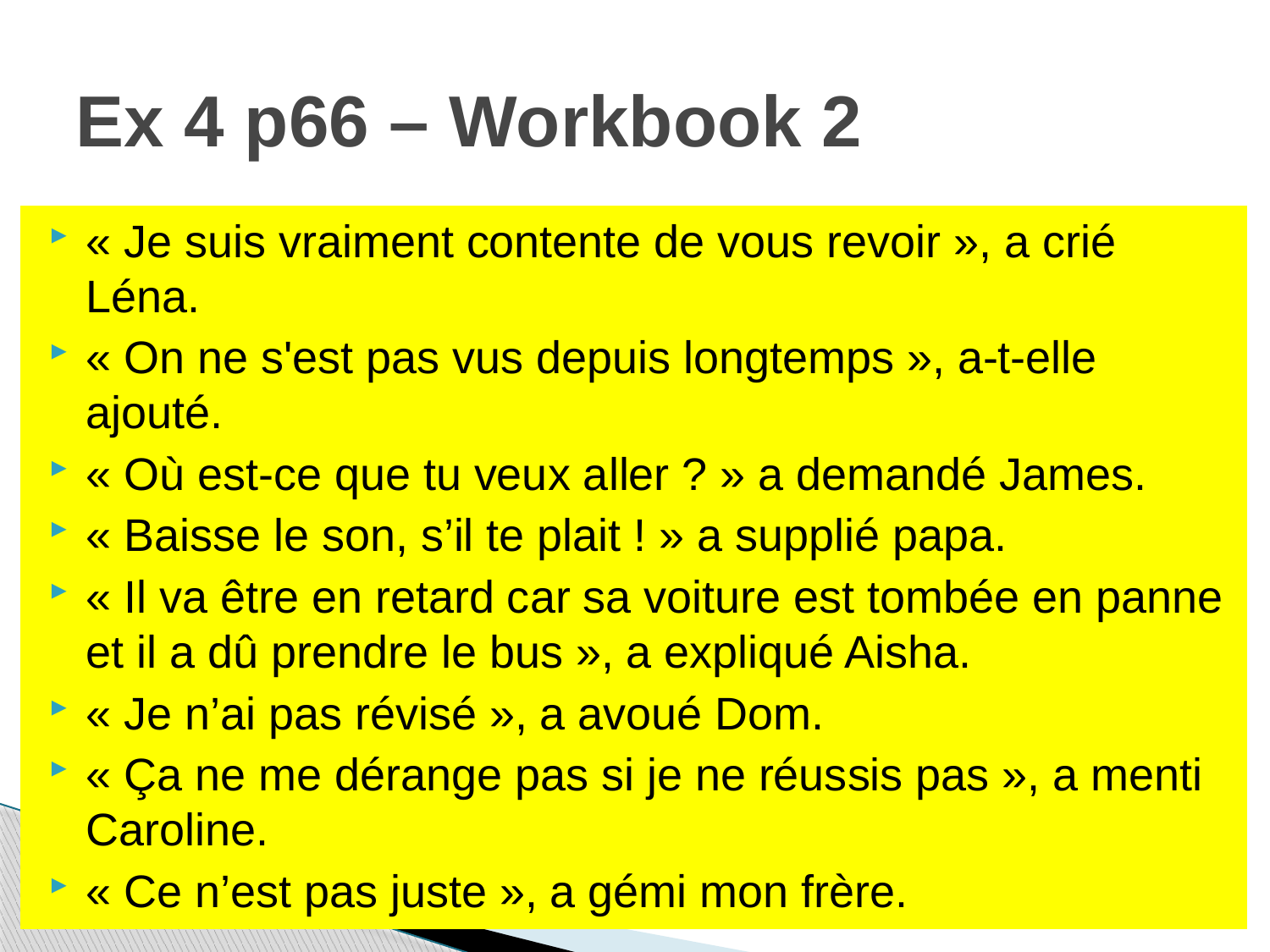

# Ex 4 p66 – Workbook 2
« Je suis vraiment contente de vous revoir », a crié Léna.
« On ne s'est pas vus depuis longtemps », a-t-elle ajouté.
« Où est-ce que tu veux aller ? » a demandé James.
« Baisse le son, s’il te plait ! » a supplié papa.
« Il va être en retard car sa voiture est tombée en panne et il a dû prendre le bus », a expliqué Aisha.
« Je n’ai pas révisé », a avoué Dom.
« Ça ne me dérange pas si je ne réussis pas », a menti Caroline.
« Ce n’est pas juste », a gémi mon frère.